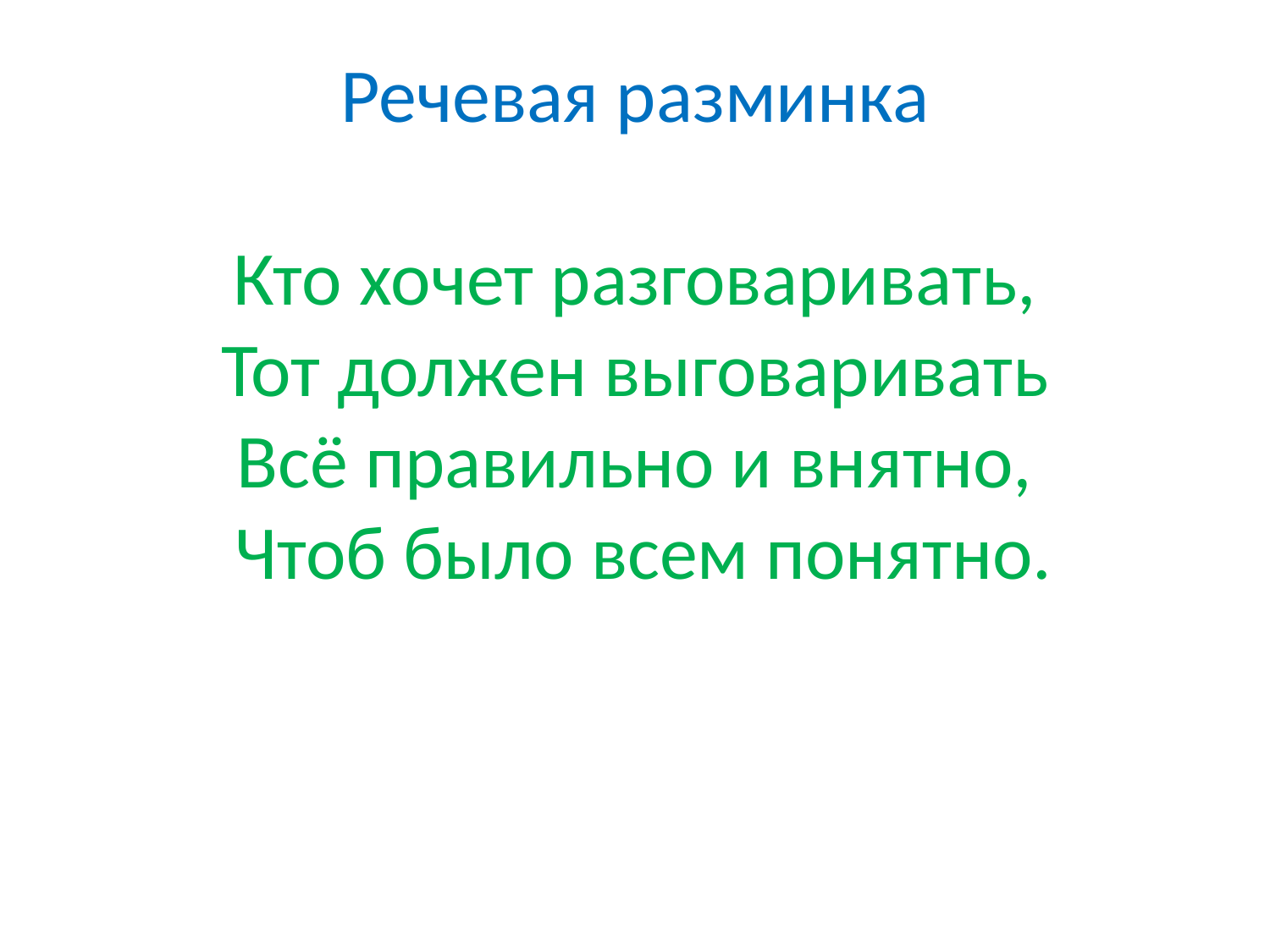

# Речевая разминка Кто хочет разговаривать, Тот должен выговаривать Всё правильно и внятно, Чтоб было всем понятно.